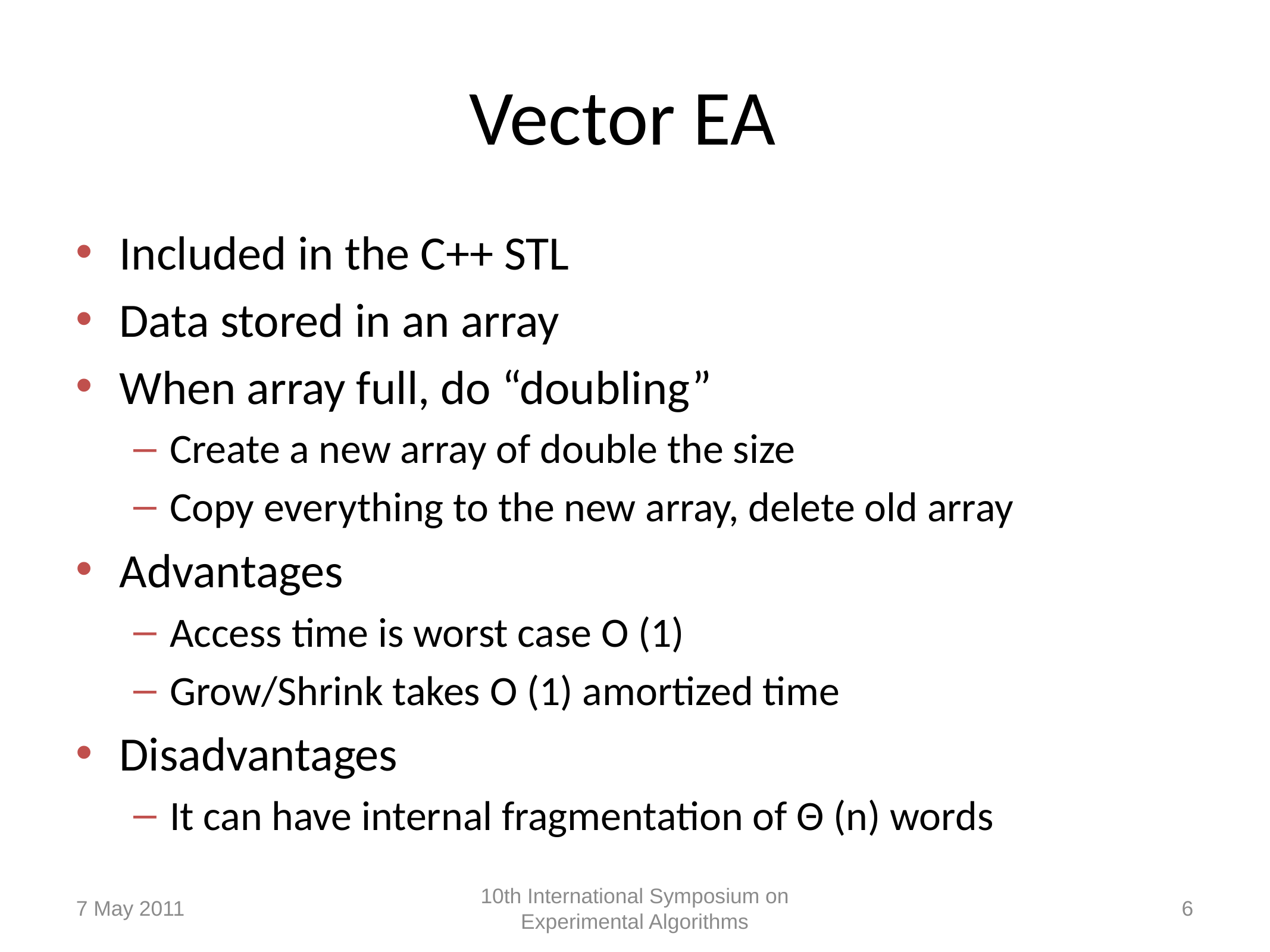

# Vector EA
Included in the C++ STL
Data stored in an array
When array full, do “doubling”
Create a new array of double the size
Copy everything to the new array, delete old array
Advantages
Access time is worst case O (1)
Grow/Shrink takes O (1) amortized time
Disadvantages
It can have internal fragmentation of Θ (n) words

7 May 2011
10th International Symposium on Experimental Algorithms
6